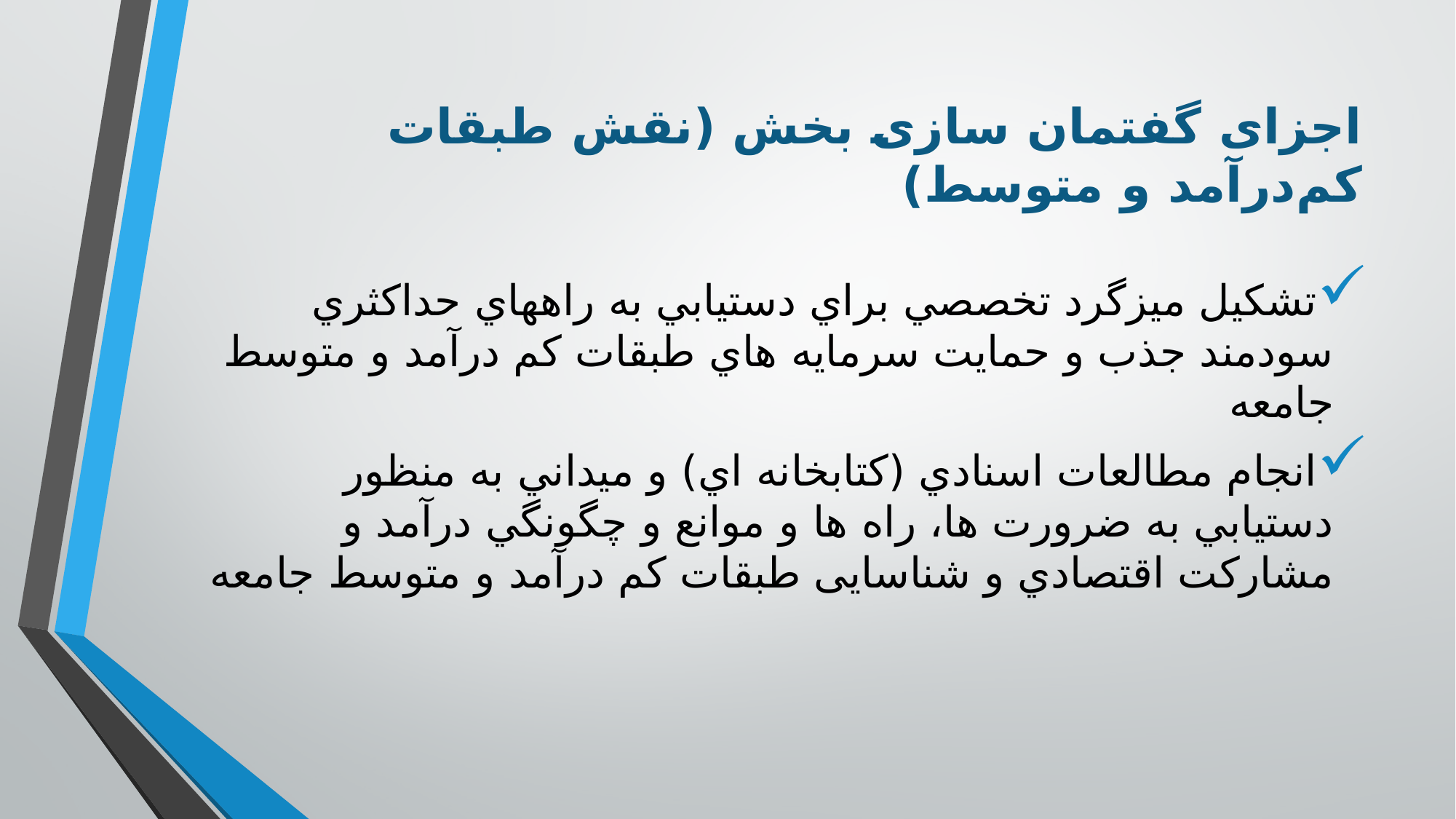

# اجزای گفتمان سازی بخش (نقش طبقات کم‌درآمد و متوسط)
	تشکيل ميزگرد تخصصي براي دستيابي به راههاي حداکثري سودمند جذب و حمايت سرمايه هاي طبقات کم درآمد و متوسط جامعه
	انجام مطالعات اسنادي (کتابخانه اي) و ميداني به منظور دستيابي به ضرورت ها، راه ها و موانع و چگونگي درآمد و مشارکت اقتصادي و شناسایی طبقات کم درآمد و متوسط جامعه